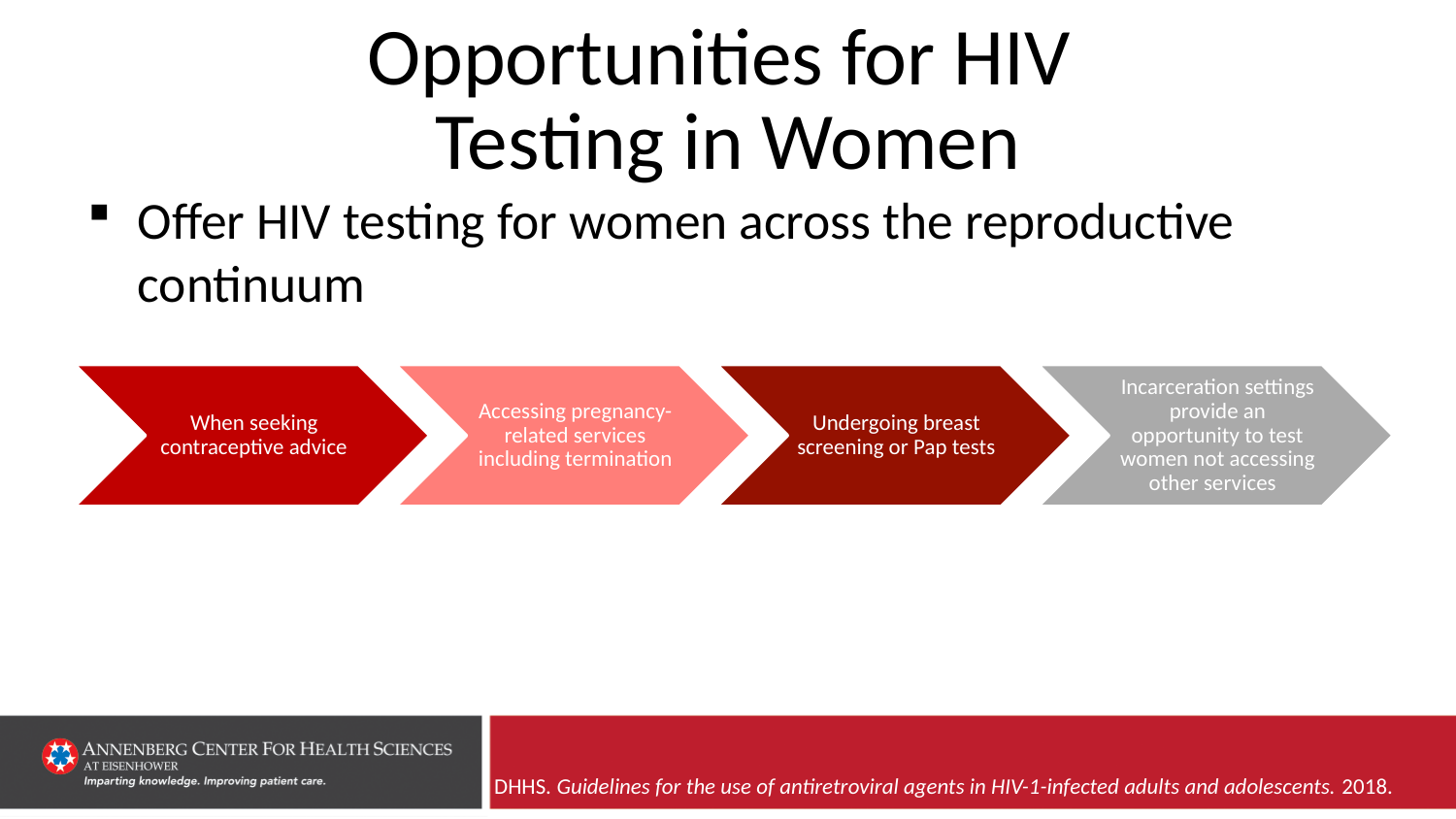

# Opportunities for HIV Testing in Women
When seeking contraceptive advice
Accessing pregnancy-related services including termination
Undergoing breast screening or Pap tests
Incarceration settings provide an opportunity to test women not accessing other services
Offer HIV testing for women across the reproductive continuum

DHHS. Guidelines for the use of antiretroviral agents in HIV-1-infected adults and adolescents. 2018.